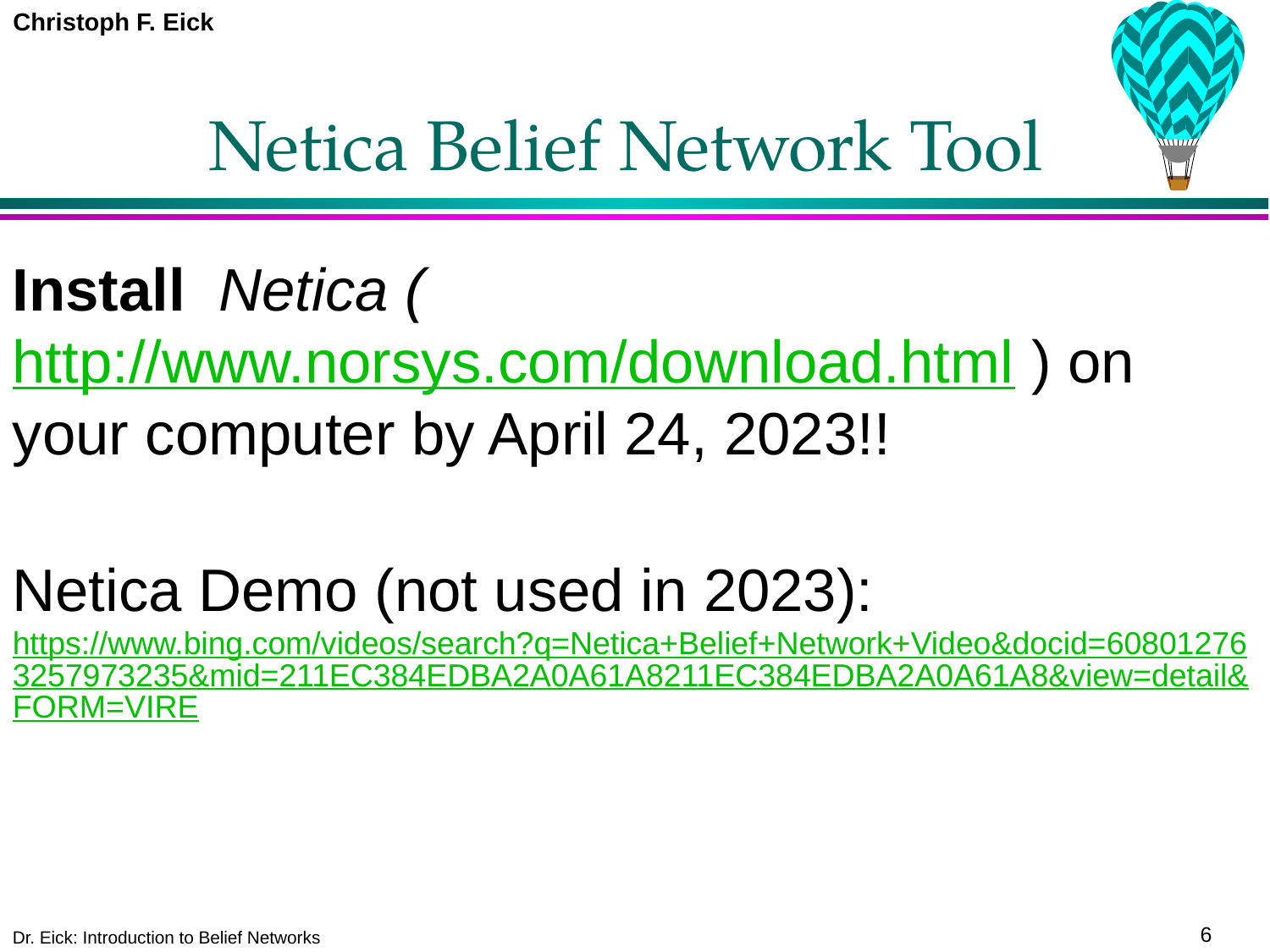

# Netica Belief Network Tool

Install  Netica (http://www.norsys.com/download.html ) on your computer by April 24, 2023!!

Netica Demo (not used in 2023): https://www.bing.com/videos/search?q=Netica+Belief+Network+Video&docid=608012763257973235&mid=211EC384EDBA2A0A61A8211EC384EDBA2A0A61A8&view=detail&FORM=VIRE